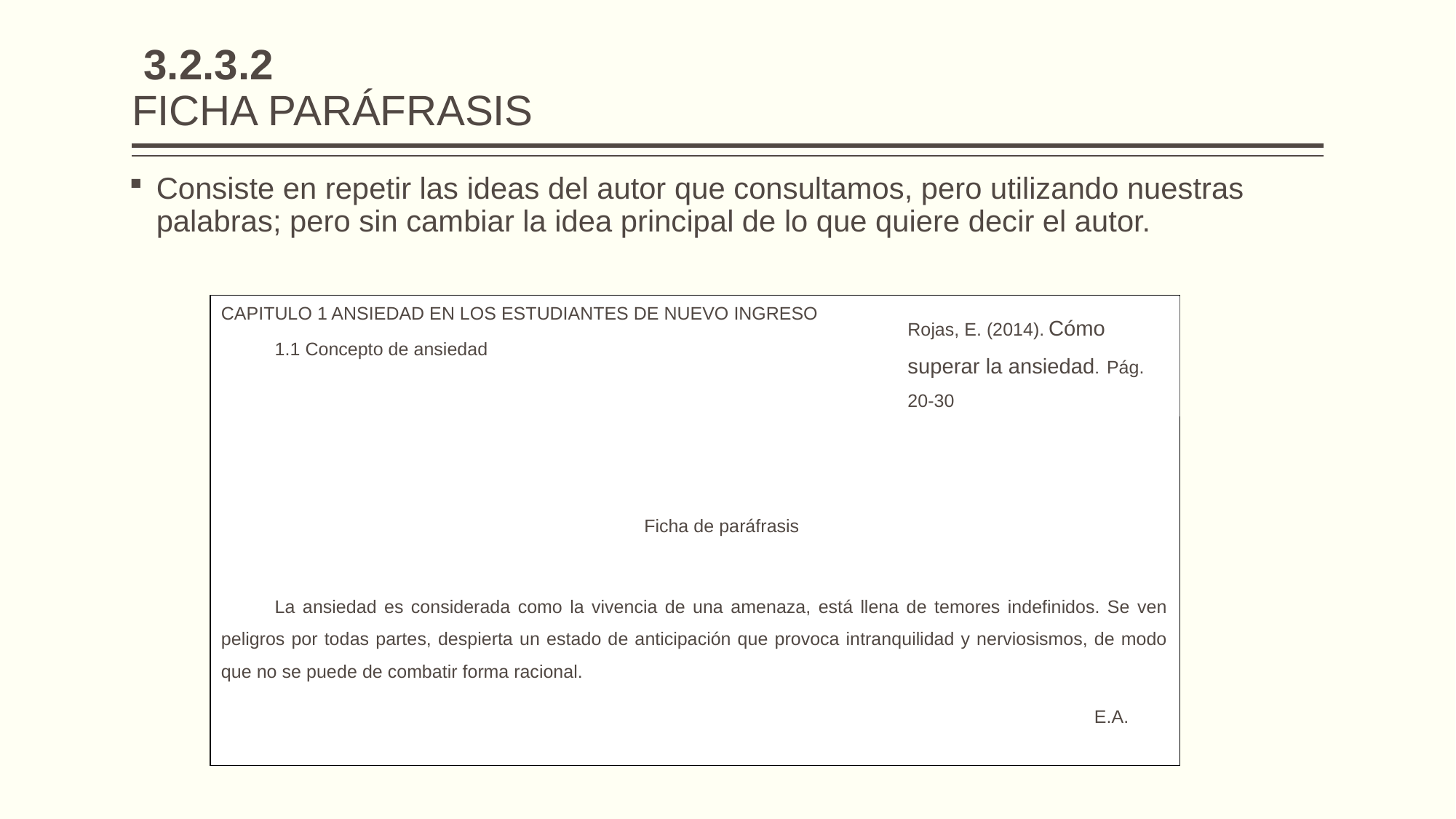

# 3.2.3.2 FICHA PARÁFRASIS
Consiste en repetir las ideas del autor que consultamos, pero utilizando nuestras palabras; pero sin cambiar la idea principal de lo que quiere decir el autor.

CAPITULO 1 ANSIEDAD EN LOS ESTUDIANTES DE NUEVO INGRESO
1.1 Concepto de ansiedad

Ficha de paráfrasis

La ansiedad es considerada como la vivencia de una amenaza, está llena de temores indefinidos. Se ven peligros por todas partes, despierta un estado de anticipación que provoca intranquilidad y nerviosismos, de modo que no se puede de combatir forma racional.
								E.A.

Rojas, E. (2014). Cómo superar la ansiedad.  Pág. 20-30